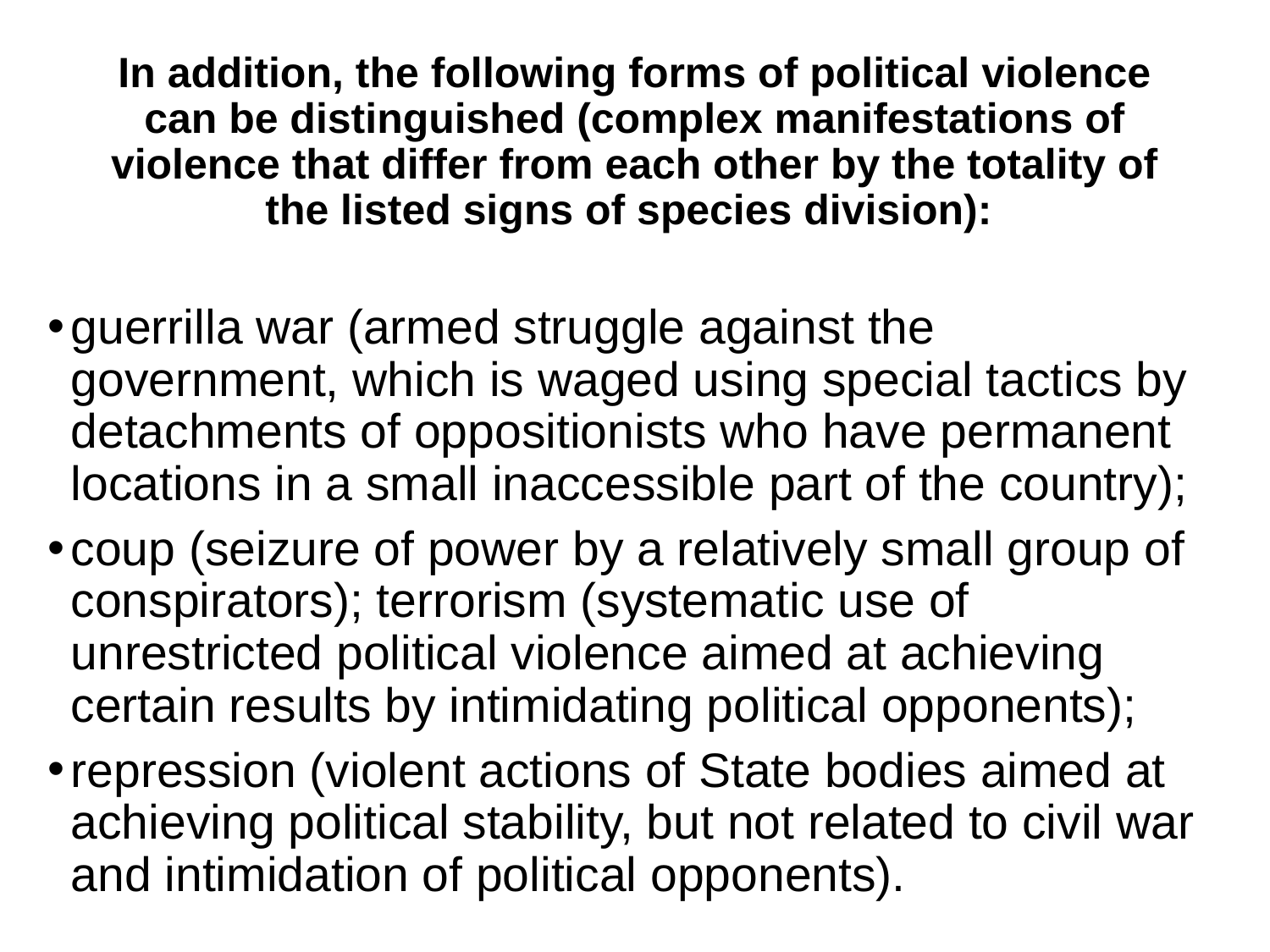

# In addition, the following forms of political violence can be distinguished (complex manifestations of violence that differ from each other by the totality of the listed signs of species division):
guerrilla war (armed struggle against the government, which is waged using special tactics by detachments of oppositionists who have permanent locations in a small inaccessible part of the country);
coup (seizure of power by a relatively small group of conspirators); terrorism (systematic use of unrestricted political violence aimed at achieving certain results by intimidating political opponents);
repression (violent actions of State bodies aimed at achieving political stability, but not related to civil war and intimidation of political opponents).